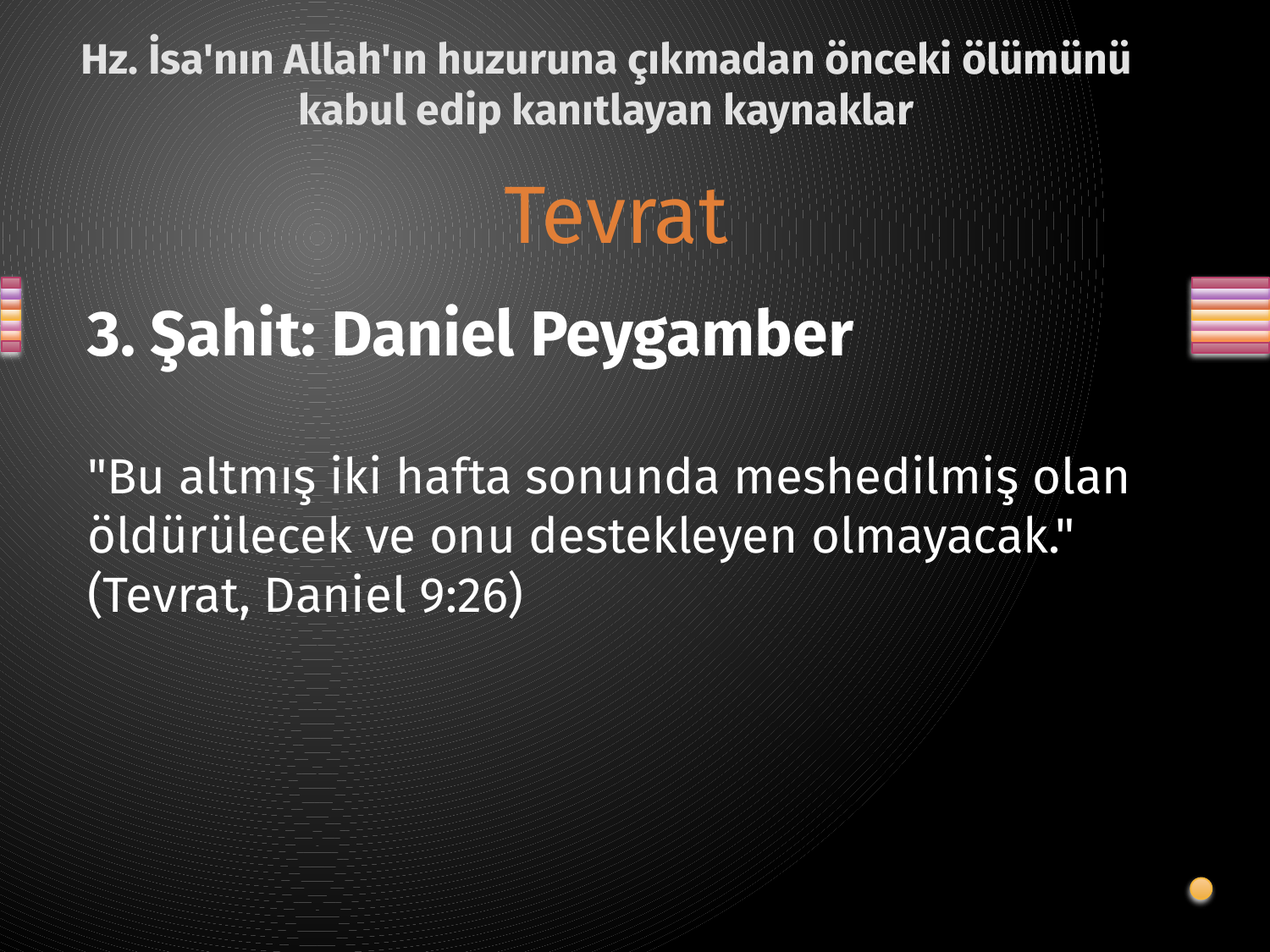

# Hz. İsa'nın Allah'ın huzuruna çıkmadan önceki ölümünü kabul edip kanıtlayan kaynaklar
Tevrat
3. Şahit: Daniel Peygamber

"Bu altmış iki hafta sonunda meshedilmiş olan öldürülecek ve onu destekleyen olmayacak."
(Tevrat, Daniel 9:26)